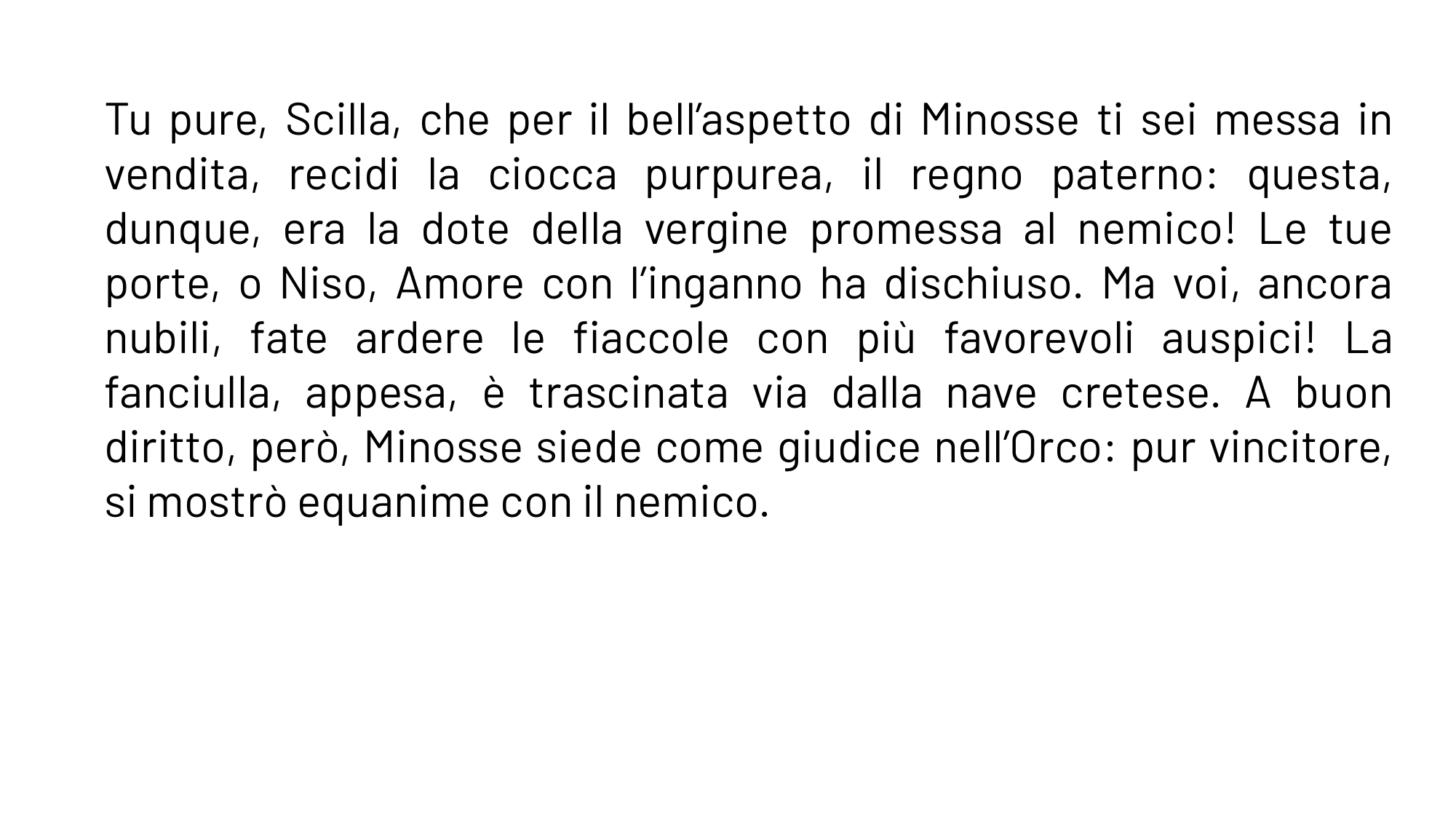

Tu pure, Scilla, che per il bell’aspetto di Minosse ti sei messa in vendita, recidi la ciocca purpurea, il regno paterno: questa, dunque, era la dote della vergine promessa al nemico! Le tue porte, o Niso, Amore con l’inganno ha dischiuso. Ma voi, ancora nubili, fate ardere le fiaccole con più favorevoli auspici! La fanciulla, appesa, è trascinata via dalla nave cretese. A buon diritto, però, Minosse siede come giudice nell’Orco: pur vincitore, si mostrò equanime con il nemico.